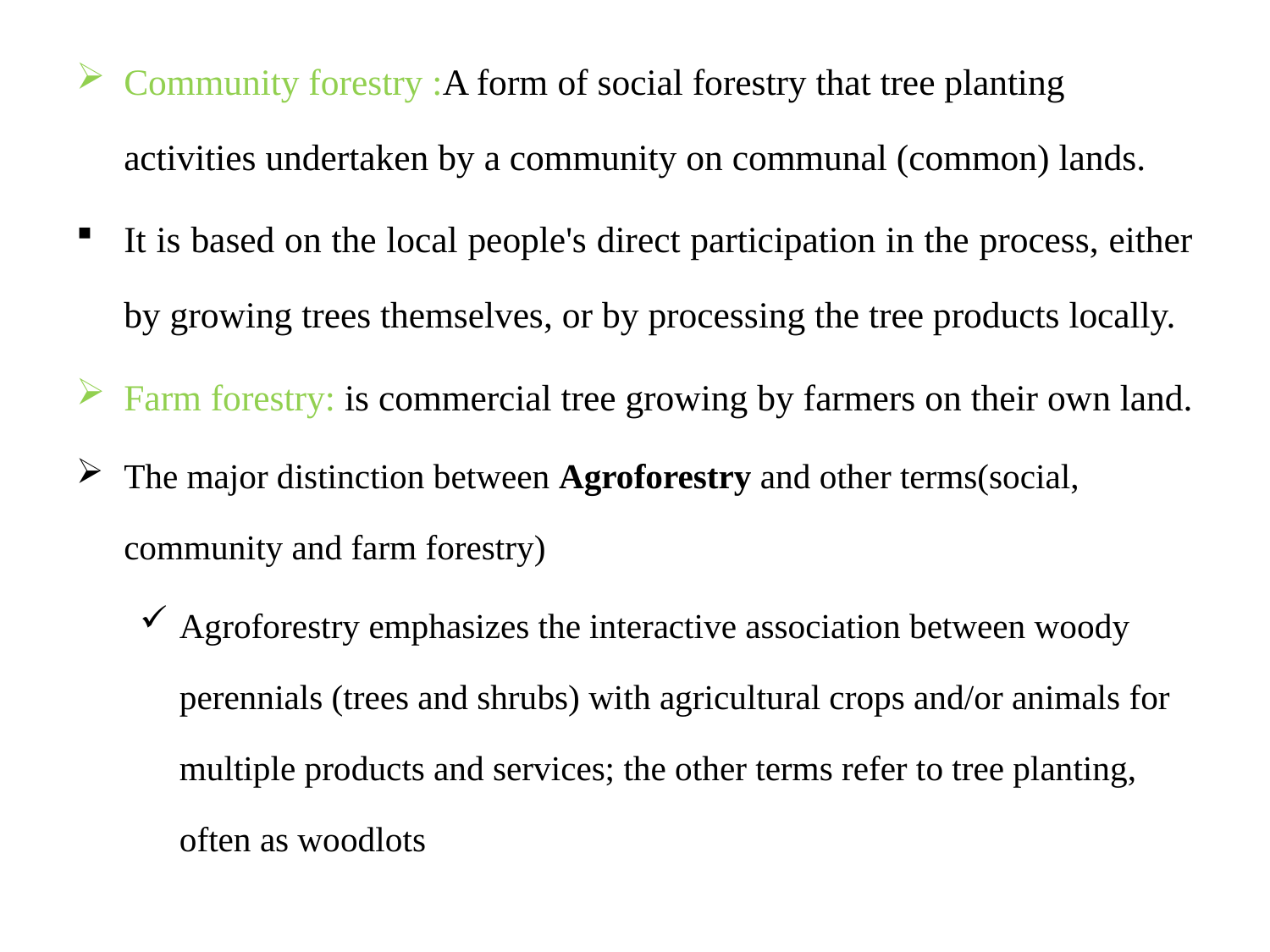

Community forestry :A form of social forestry that tree planting activities undertaken by a community on communal (common) lands.
It is based on the local people's direct participation in the process, either by growing trees themselves, or by processing the tree products locally.
Farm forestry: is commercial tree growing by farmers on their own land.
The major distinction between Agroforestry and other terms(social, community and farm forestry)
Agroforestry emphasizes the interactive association between woody perennials (trees and shrubs) with agricultural crops and/or animals for multiple products and services; the other terms refer to tree planting, often as woodlots